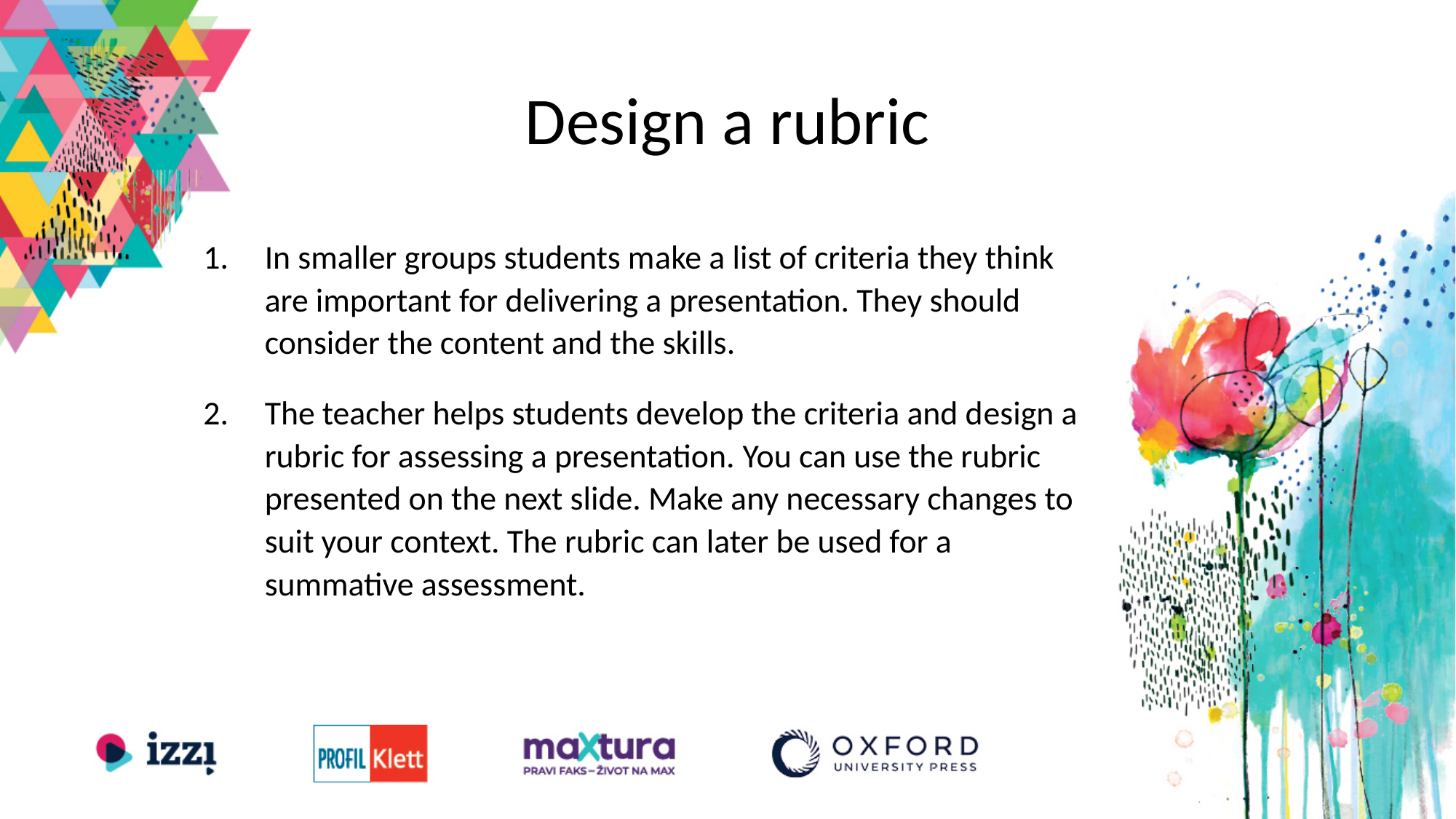

# Design a rubric
In smaller groups students make a list of criteria they think are important for delivering a presentation. They should consider the content and the skills.
The teacher helps students develop the criteria and design a rubric for assessing a presentation. You can use the rubric presented on the next slide. Make any necessary changes to suit your context. The rubric can later be used for a summative assessment.